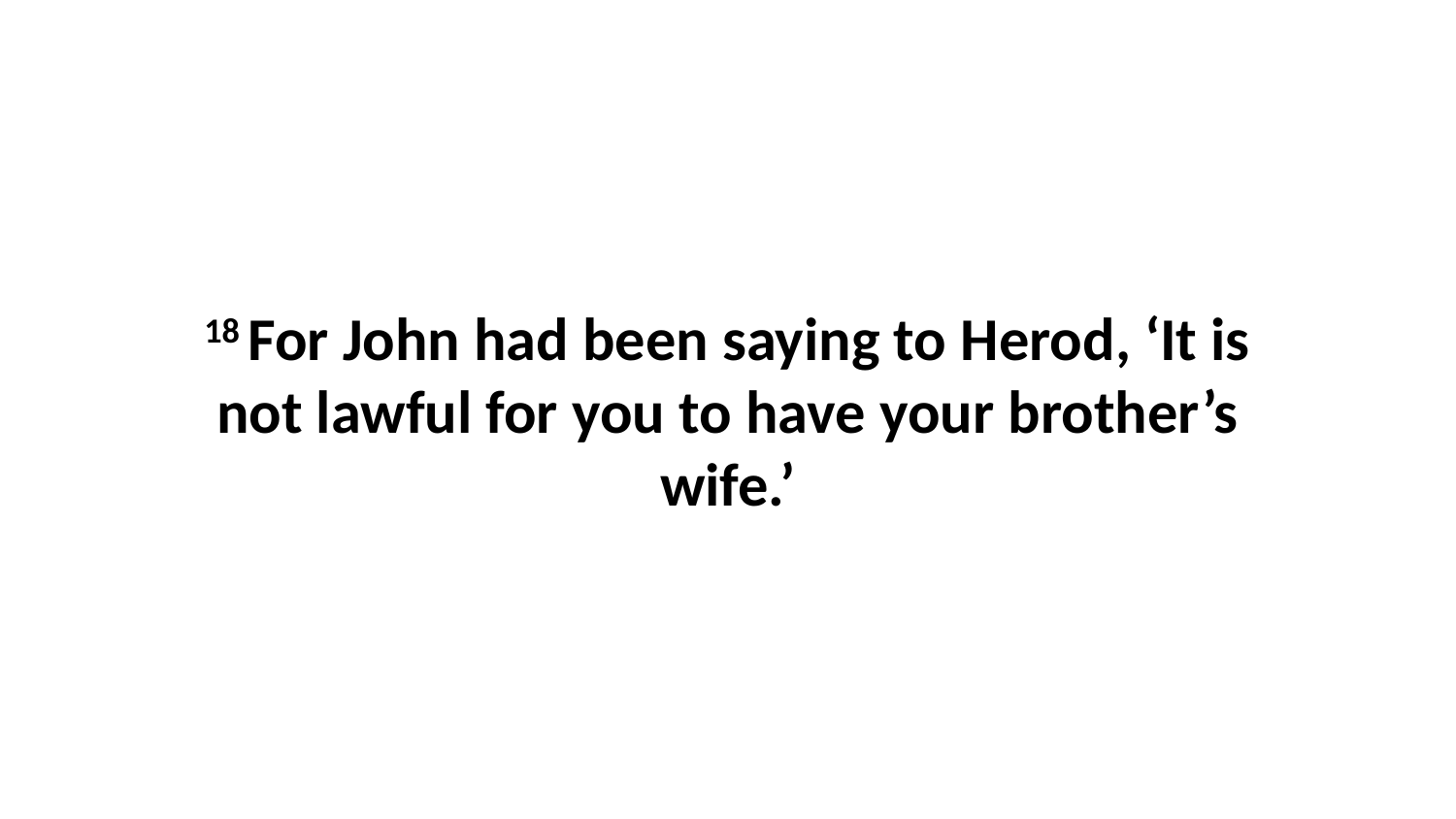

18 For John had been saying to Herod, ‘It is not lawful for you to have your brother’s wife.’